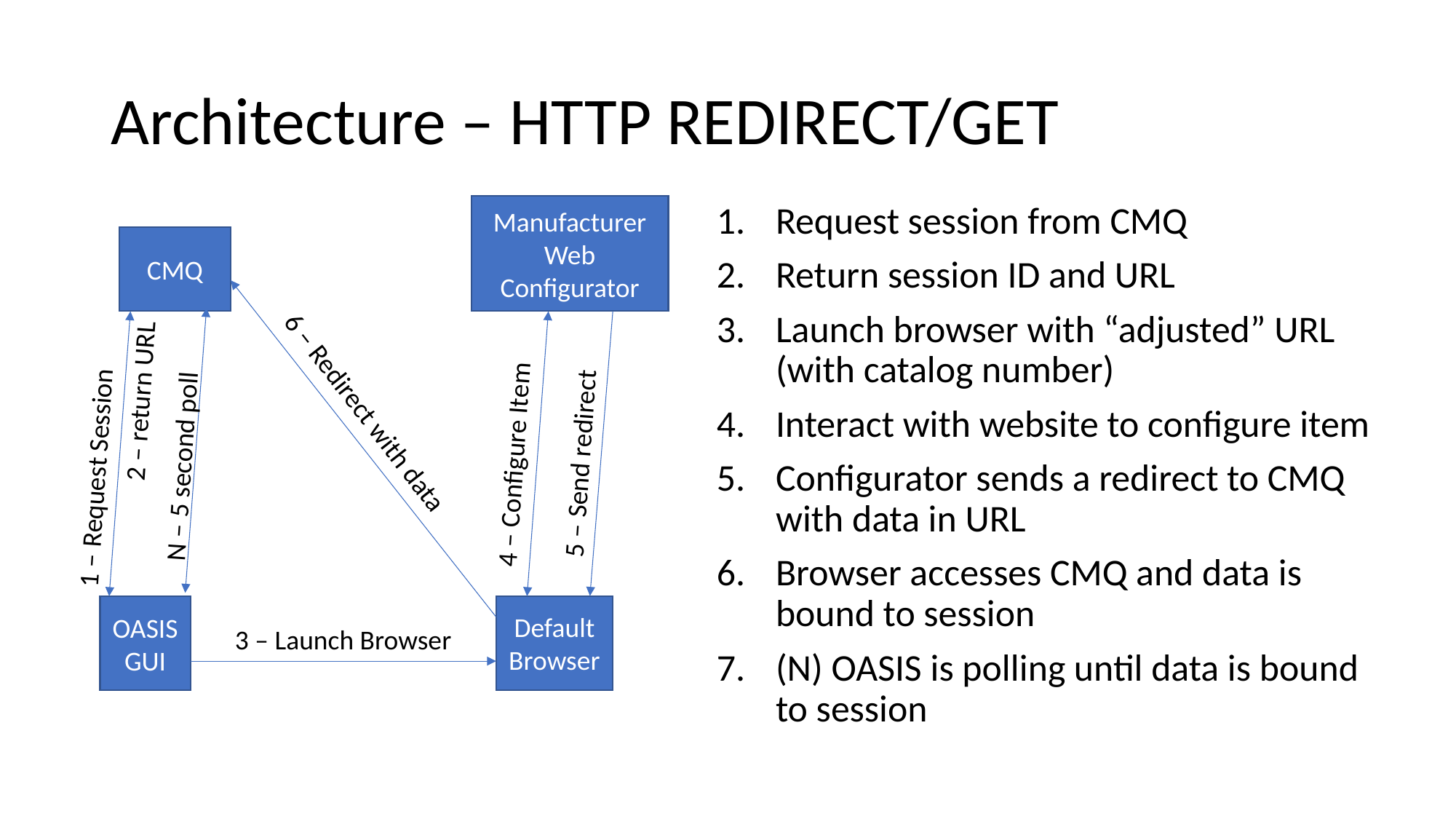

# Architecture – HTTP REDIRECT/GET
Manufacturer
Web
Configurator
Request session from CMQ
Return session ID and URL
Launch browser with “adjusted” URL (with catalog number)
Interact with website to configure item
Configurator sends a redirect to CMQ with data in URL
Browser accesses CMQ and data is bound to session
(N) OASIS is polling until data is bound to session
CMQ
2 – return URL
6 – Redirect with data
5 – Send redirect
4 – Configure Item
N – 5 second poll
1 – Request Session
Default
Browser
OASIS
GUI
3 – Launch Browser